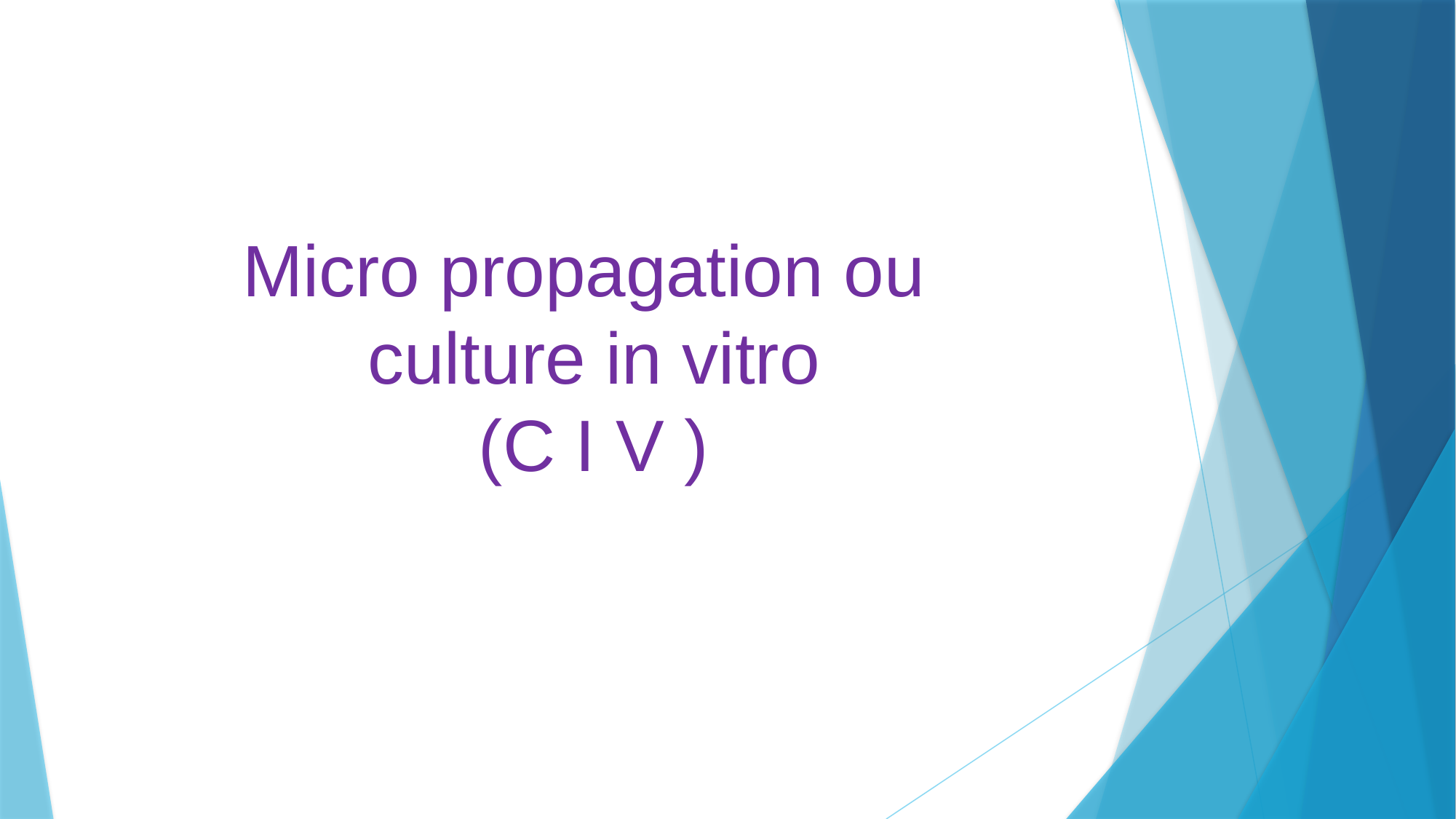

# Micro propagation ou culture in vitro (C I V )